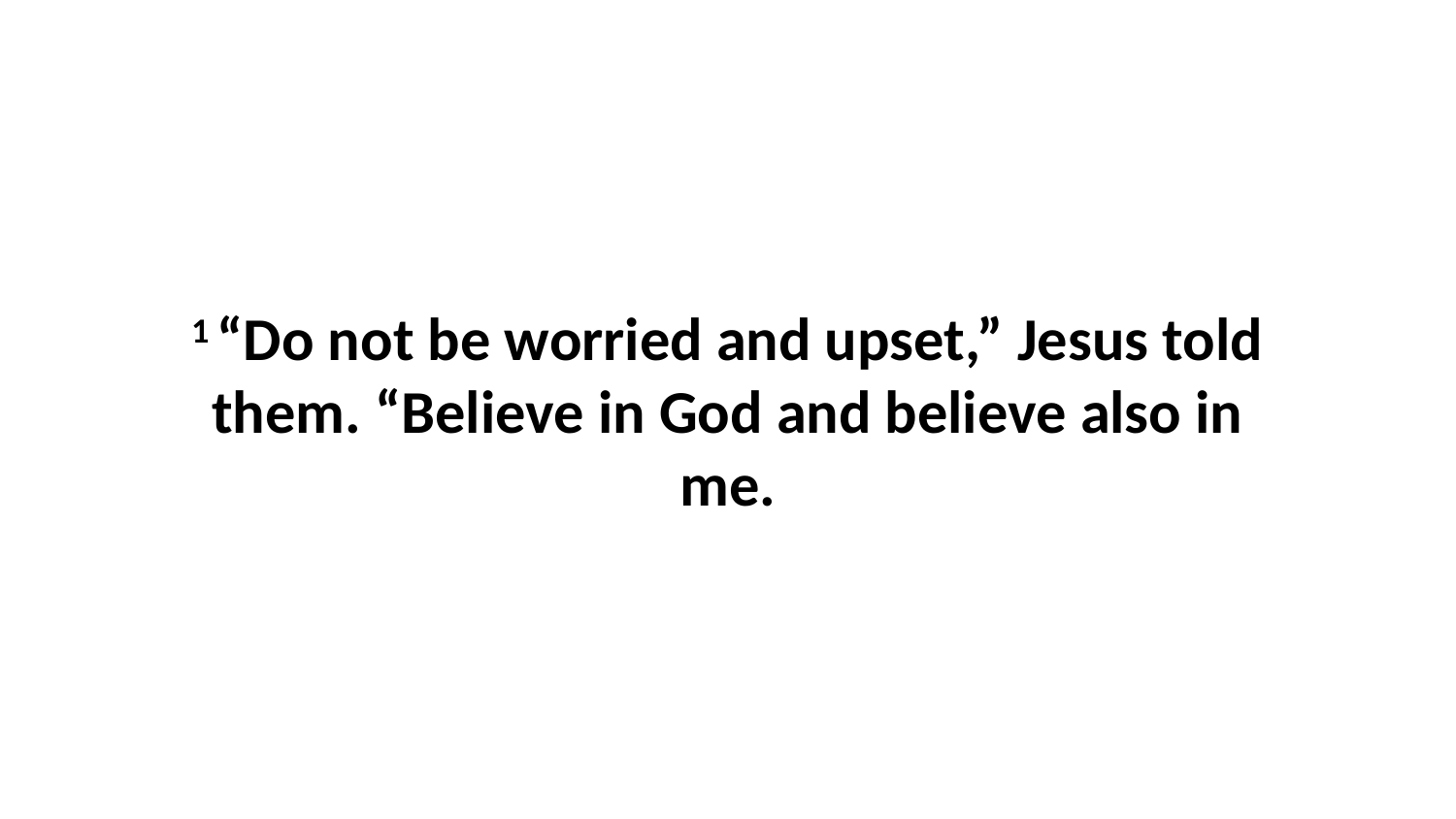

1 “Do not be worried and upset,” Jesus told them. “Believe in God and believe also in me.